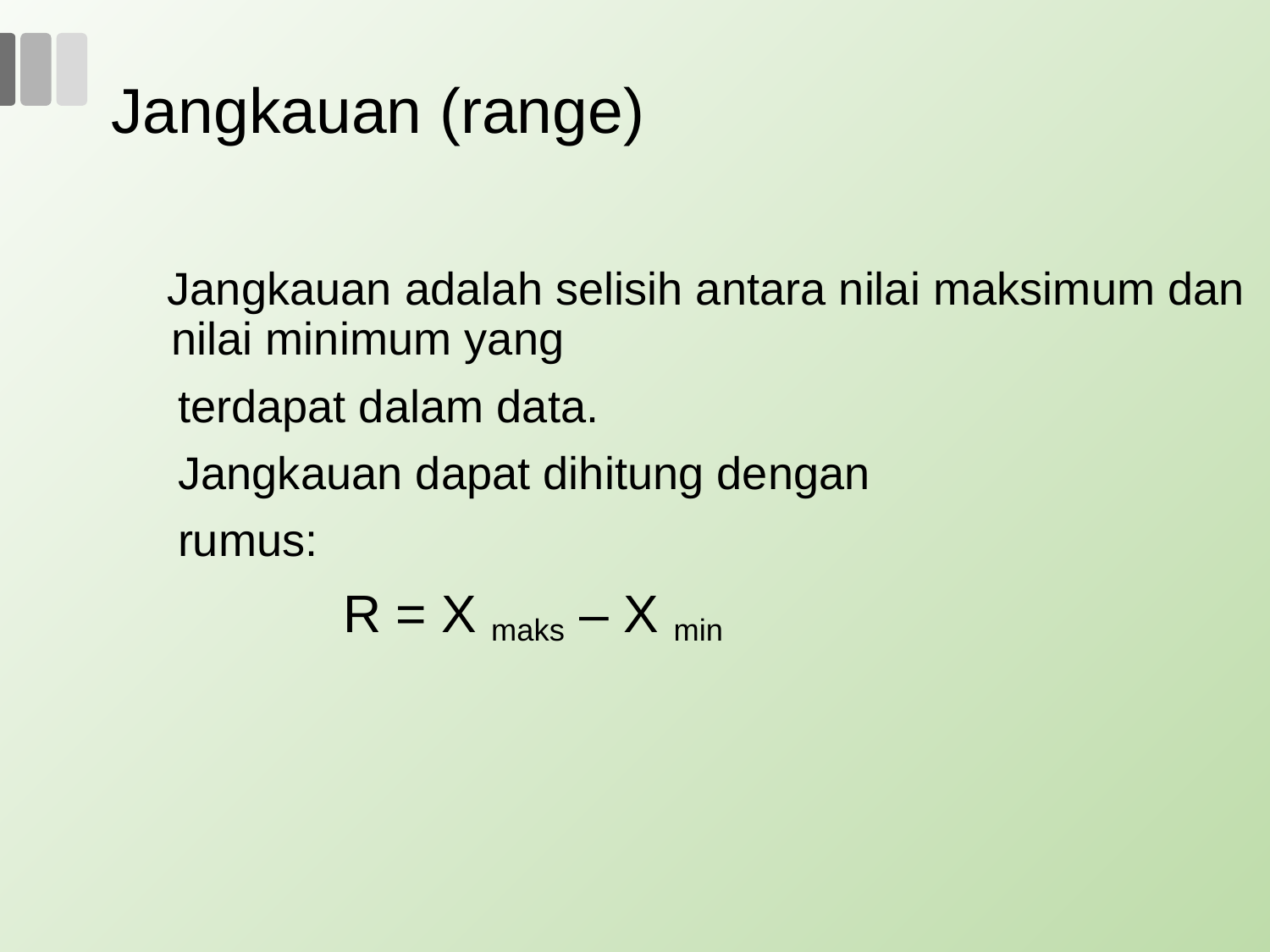

# Jangkauan (range)
  Jangkauan adalah selisih antara nilai maksimum dan nilai minimum yang
   terdapat dalam data.
   Jangkauan dapat dihitung dengan
   rumus:
                R = X maks – X min